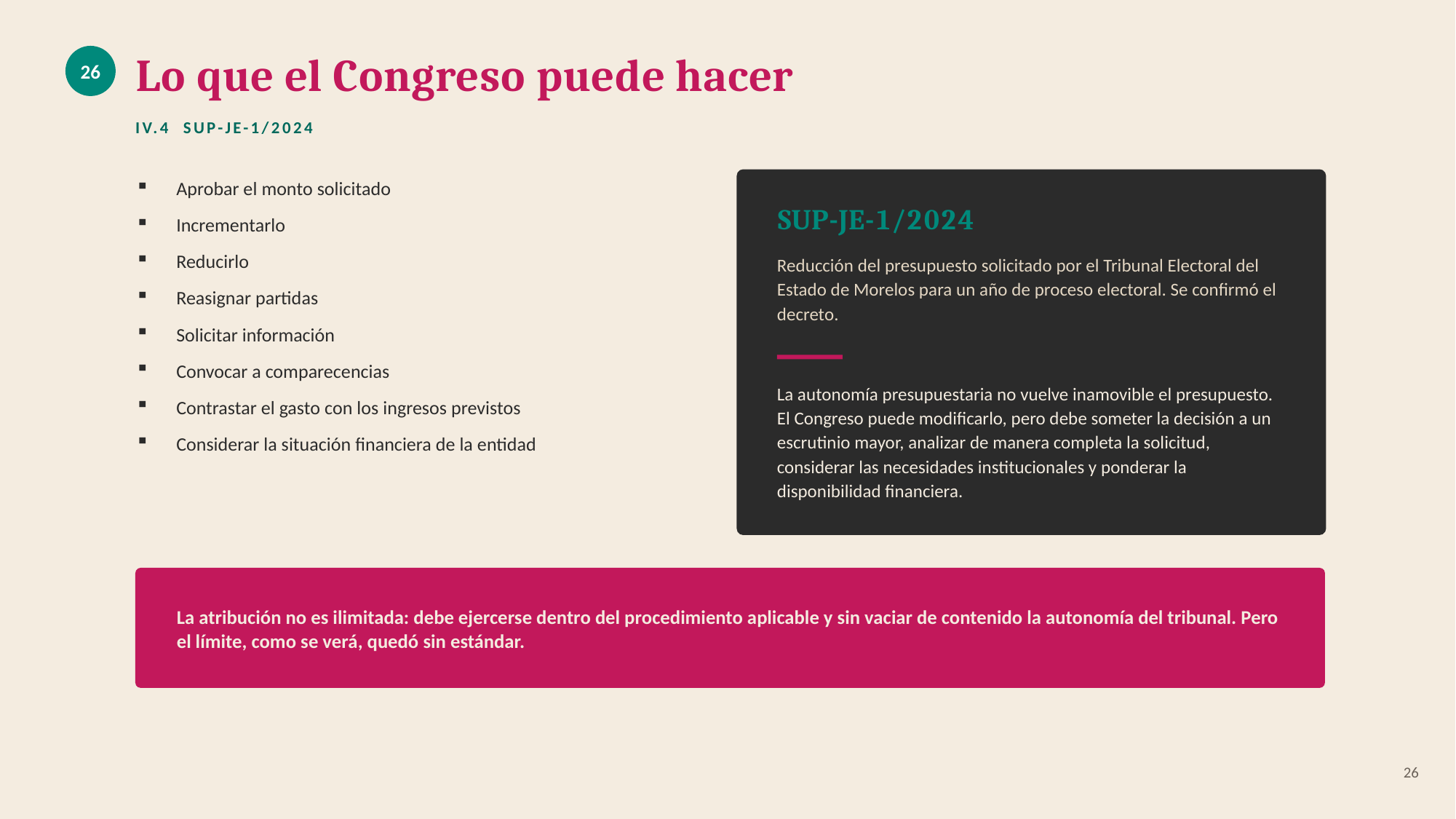

Lo que el Congreso puede hacer

26
IV.4  SUP-JE-1/2024

Aprobar el monto solicitado
Incrementarlo
Reducirlo
Reasignar partidas
Solicitar información
Convocar a comparecencias
Contrastar el gasto con los ingresos previstos
Considerar la situación financiera de la entidad
SUP-JE-1/2024
Reducción del presupuesto solicitado por el Tribunal Electoral del Estado de Morelos para un año de proceso electoral. Se confirmó el decreto.

La autonomía presupuestaria no vuelve inamovible el presupuesto. El Congreso puede modificarlo, pero debe someter la decisión a un escrutinio mayor, analizar de manera completa la solicitud, considerar las necesidades institucionales y ponderar la disponibilidad financiera.

La atribución no es ilimitada: debe ejercerse dentro del procedimiento aplicable y sin vaciar de contenido la autonomía del tribunal. Pero el límite, como se verá, quedó sin estándar.
26